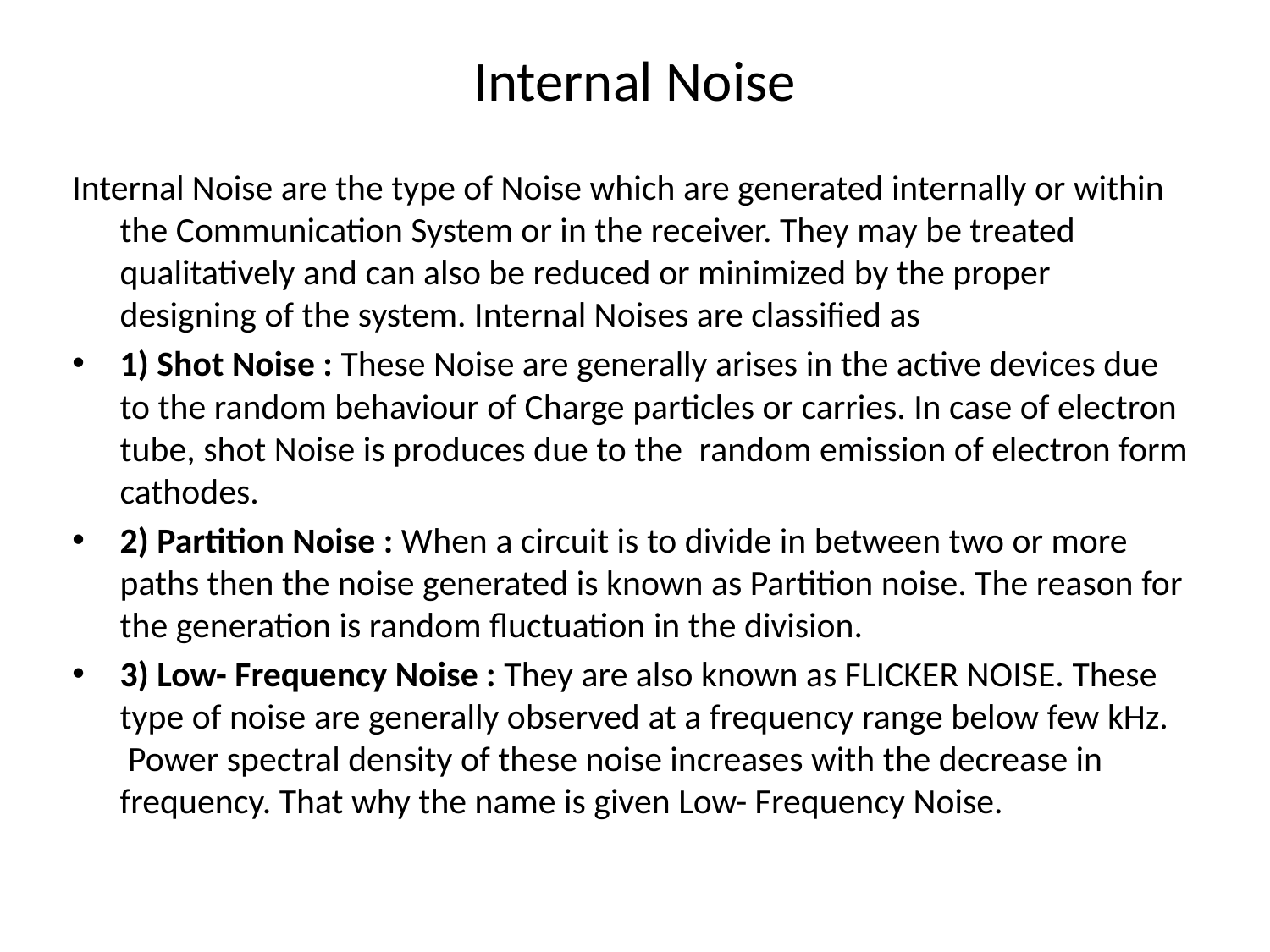

# Internal Noise
Internal Noise are the type of Noise which are generated internally or within the Communication System or in the receiver. They may be treated qualitatively and can also be reduced or minimized by the proper designing of the system. Internal Noises are classified as
1) Shot Noise : These Noise are generally arises in the active devices due to the random behaviour of Charge particles or carries. In case of electron tube, shot Noise is produces due to the  random emission of electron form cathodes.
2) Partition Noise : When a circuit is to divide in between two or more paths then the noise generated is known as Partition noise. The reason for the generation is random fluctuation in the division.
3) Low- Frequency Noise : They are also known as FLICKER NOISE. These type of noise are generally observed at a frequency range below few kHz.  Power spectral density of these noise increases with the decrease in frequency. That why the name is given Low- Frequency Noise.